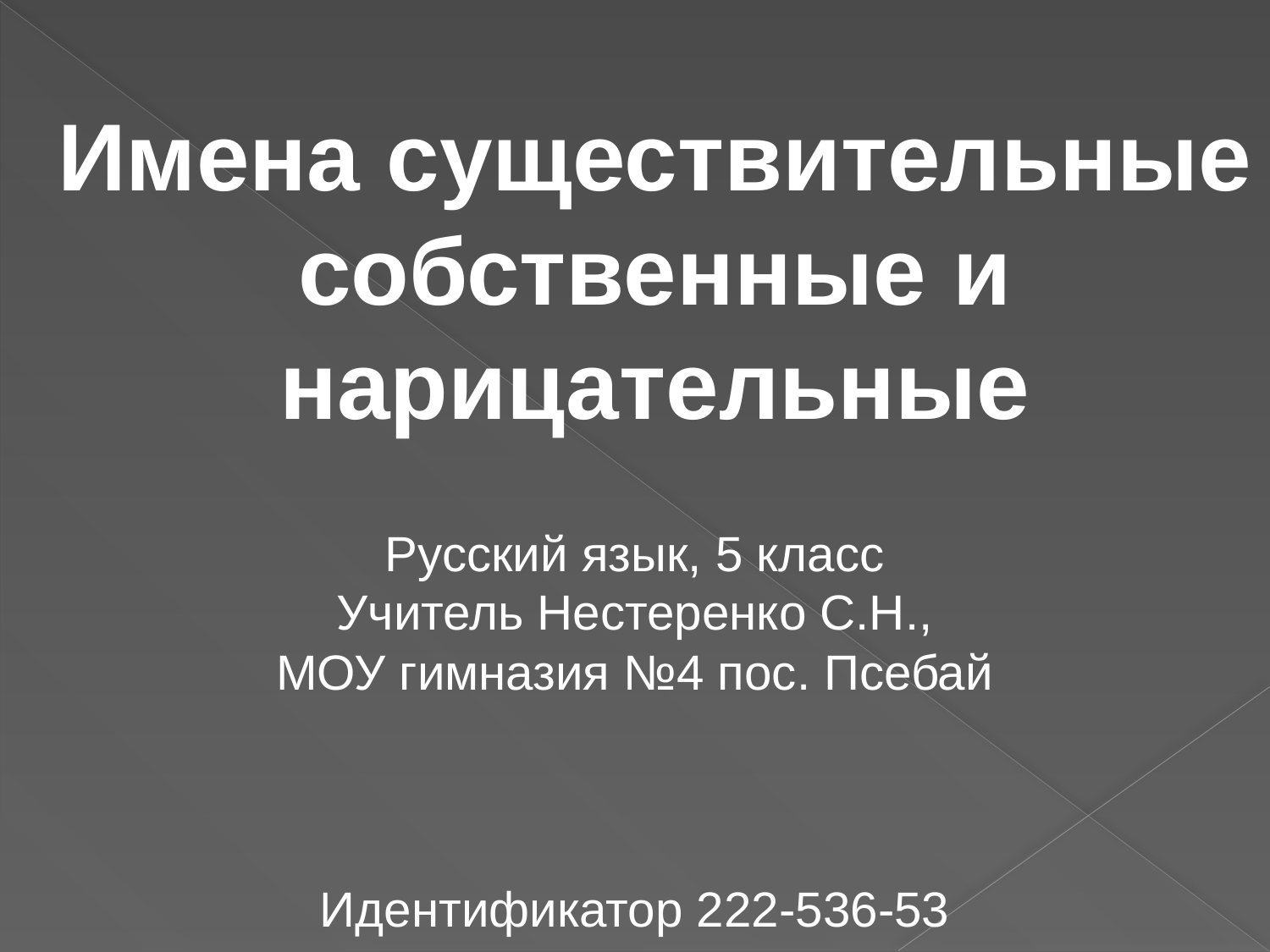

Имена существительные собственные и нарицательные
Русский язык, 5 класс
Учитель Нестеренко С.Н.,
МОУ гимназия №4 пос. Псебай

Идентификатор 222-536-53